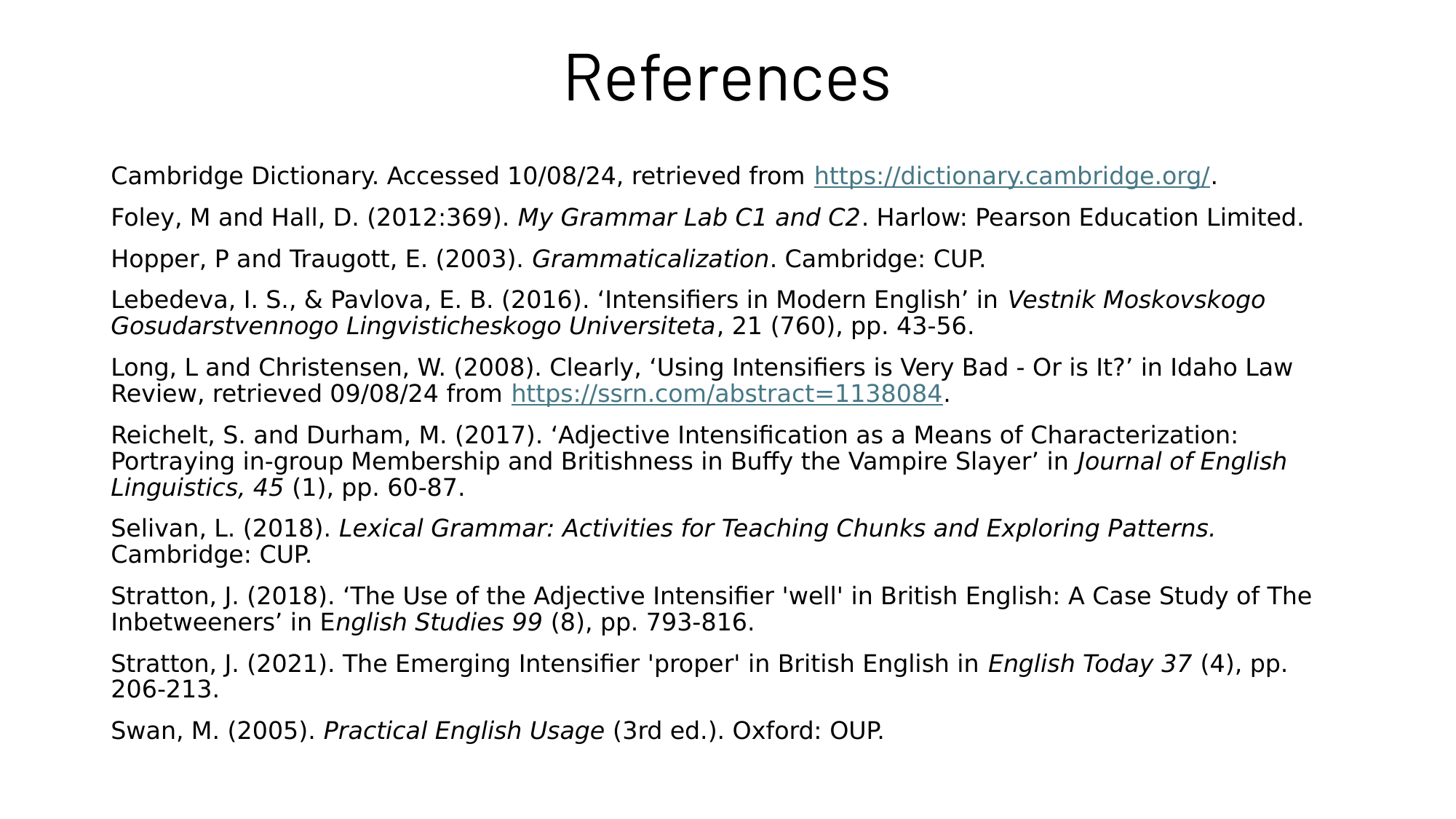

# References
Cambridge Dictionary. Accessed 10/08/24, retrieved from https://dictionary.cambridge.org/.
Foley, M and Hall, D. (2012:369). My Grammar Lab C1 and C2. Harlow: Pearson Education Limited.
Hopper, P and Traugott, E. (2003). Grammaticalization. Cambridge: CUP.
Lebedeva, I. S., & Pavlova, E. B. (2016). ‘Intensifiers in Modern English’ in Vestnik Moskovskogo Gosudarstvennogo Lingvisticheskogo Universiteta, 21 (760), pp. 43-56.
Long, L and Christensen, W. (2008). Clearly, ‘Using Intensifiers is Very Bad - Or is It?’ in Idaho Law Review, retrieved 09/08/24 from https://ssrn.com/abstract=1138084.
Reichelt, S. and Durham, M. (2017). ‘Adjective Intensification as a Means of Characterization: Portraying in-group Membership and Britishness in Buffy the Vampire Slayer’ in Journal of English Linguistics, 45 (1), pp. 60-87.
Selivan, L. (2018). Lexical Grammar: Activities for Teaching Chunks and Exploring Patterns. Cambridge: CUP.
Stratton, J. (2018). ‘The Use of the Adjective Intensifier 'well' in British English: A Case Study of The Inbetweeners’ in English Studies 99 (8), pp. 793-816.
Stratton, J. (2021). The Emerging Intensifier 'proper' in British English in English Today 37 (4), pp. 206-213.
Swan, M. (2005). Practical English Usage (3rd ed.). Oxford: OUP.